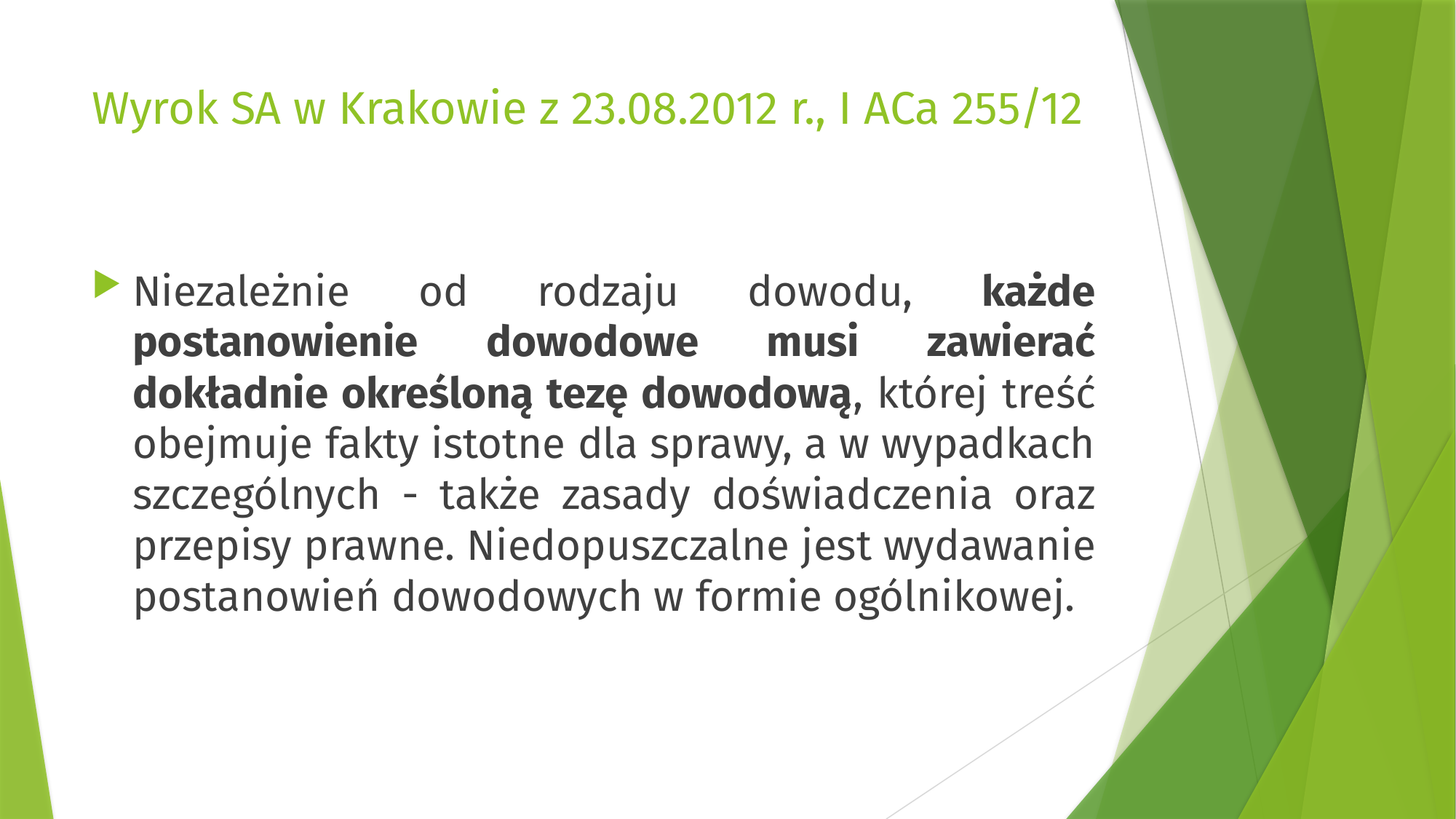

# Wyrok SA w Krakowie z 23.08.2012 r., I ACa 255/12
Niezależnie od rodzaju dowodu, każde postanowienie dowodowe musi zawierać dokładnie określoną tezę dowodową, której treść obejmuje fakty istotne dla sprawy, a w wypadkach szczególnych - także zasady doświadczenia oraz przepisy prawne. Niedopuszczalne jest wydawanie postanowień dowodowych w formie ogólnikowej.